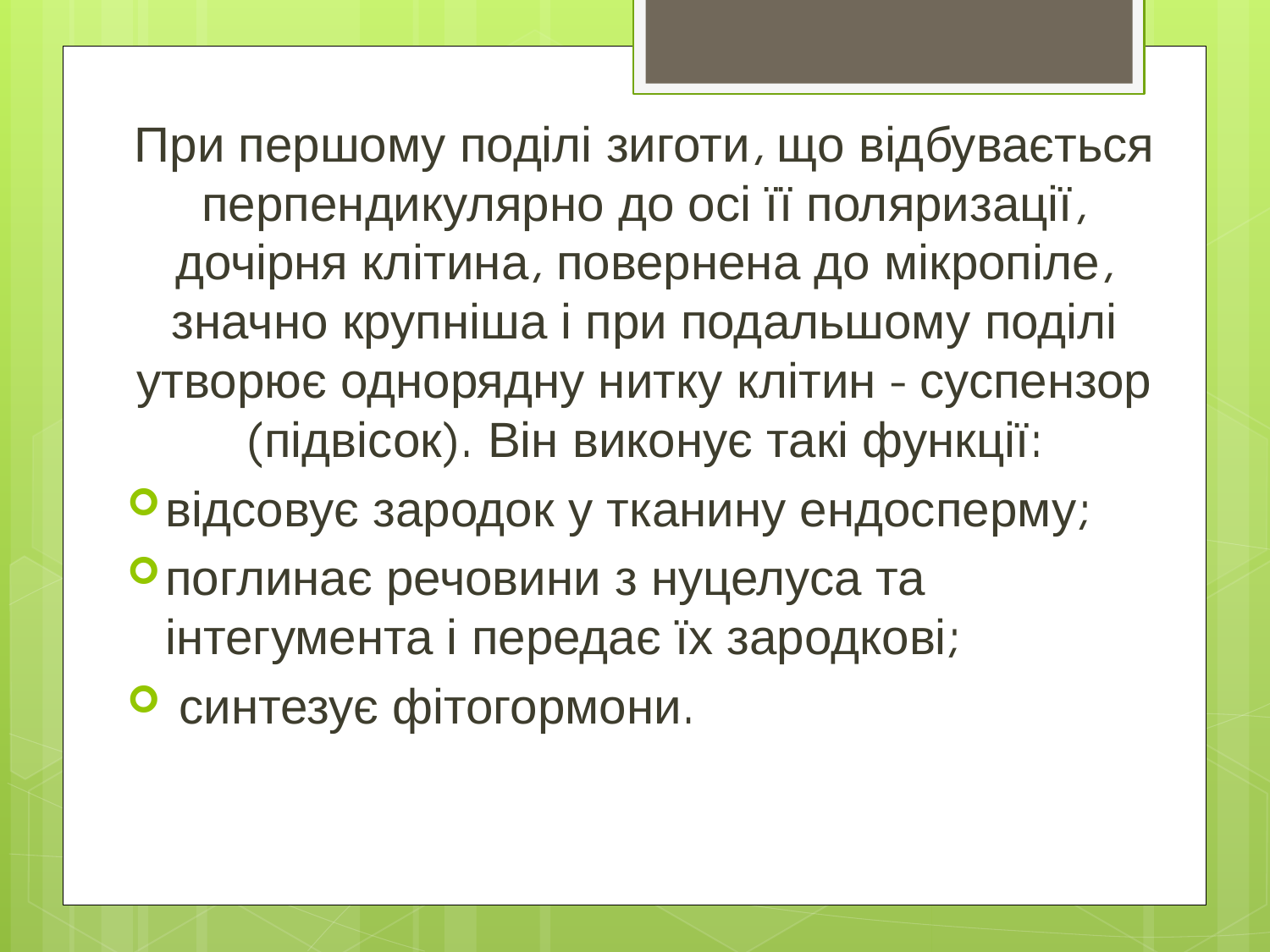

При першому поділі зиготи, що відбувається перпендикулярно до осі її поляризації, дочірня клітина, повернена до мікропіле, значно крупніша і при подальшому поділі утворює однорядну нитку клітин - суспензор (підвісок). Він виконує такі функції:
відсовує зародок у тканину ендосперму;
поглинає речовини з нуцелуса та інтегумента і передає їх зародкові;
 синтезує фітогормони.